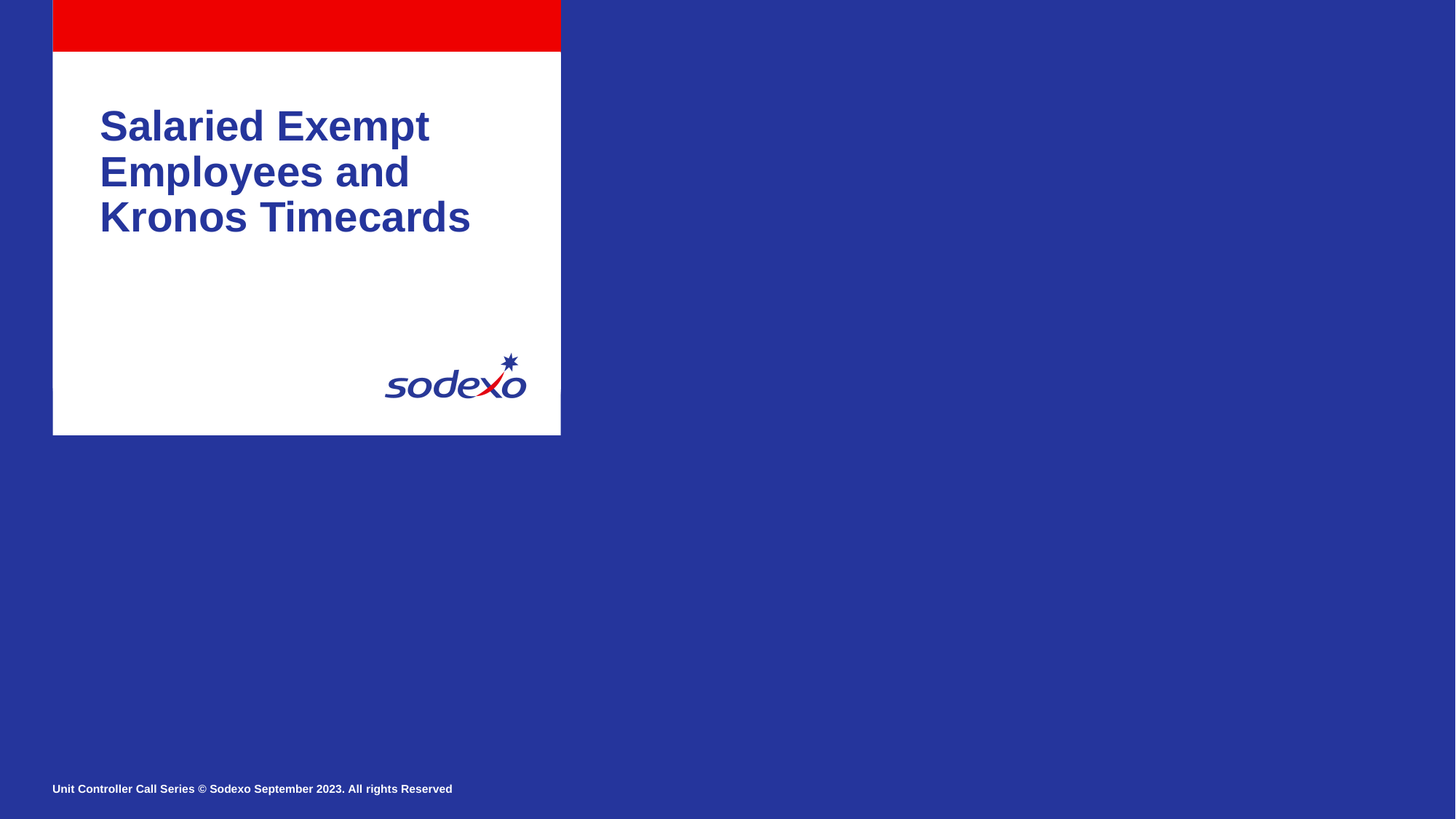

Salaried Exempt Employees and Kronos Timecards

Unit Controller Call Series © Sodexo September 2023. All rights Reserved